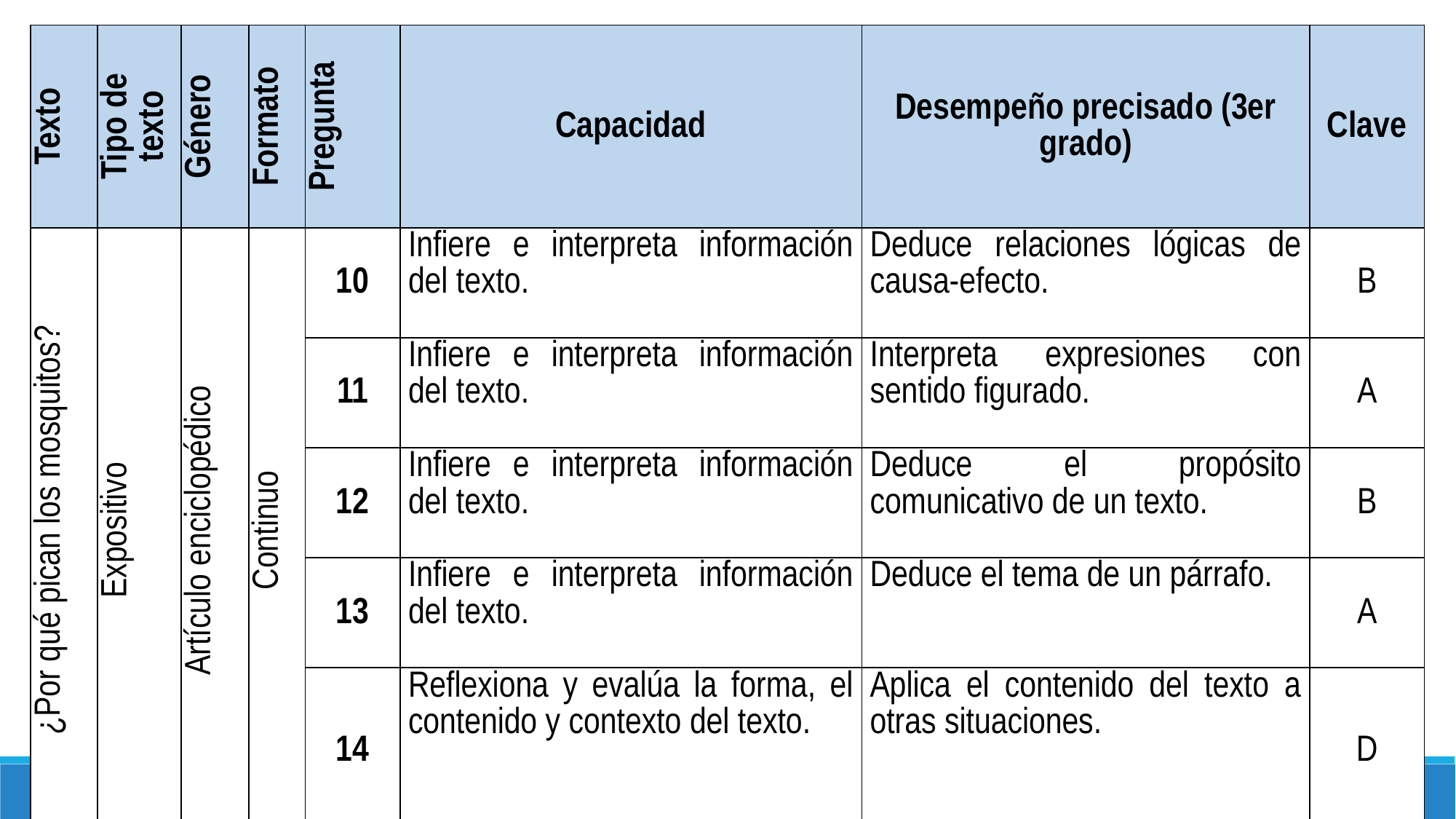

| Texto | Tipo de texto | Género | Formato | Pregunta | Capacidad | Desempeño precisado (3er grado) | Clave |
| --- | --- | --- | --- | --- | --- | --- | --- |
| ¿Por qué pican los mosquitos? | Expositivo | Artículo enciclopédico | Continuo | 10 | Infiere e interpreta información del texto. | Deduce relaciones lógicas de causa-efecto. | B |
|  |  |  |  | 11 | Infiere e interpreta información del texto. | Interpreta expresiones con sentido figurado. | A |
|  |  |  |  | 12 | Infiere e interpreta información del texto. | Deduce el propósito comunicativo de un texto. | B |
|  |  |  |  | 13 | Infiere e interpreta información del texto. | Deduce el tema de un párrafo. | A |
|  |  |  |  | 14 | Reflexiona y evalúa la forma, el contenido y contexto del texto. | Aplica el contenido del texto a otras situaciones. | D |